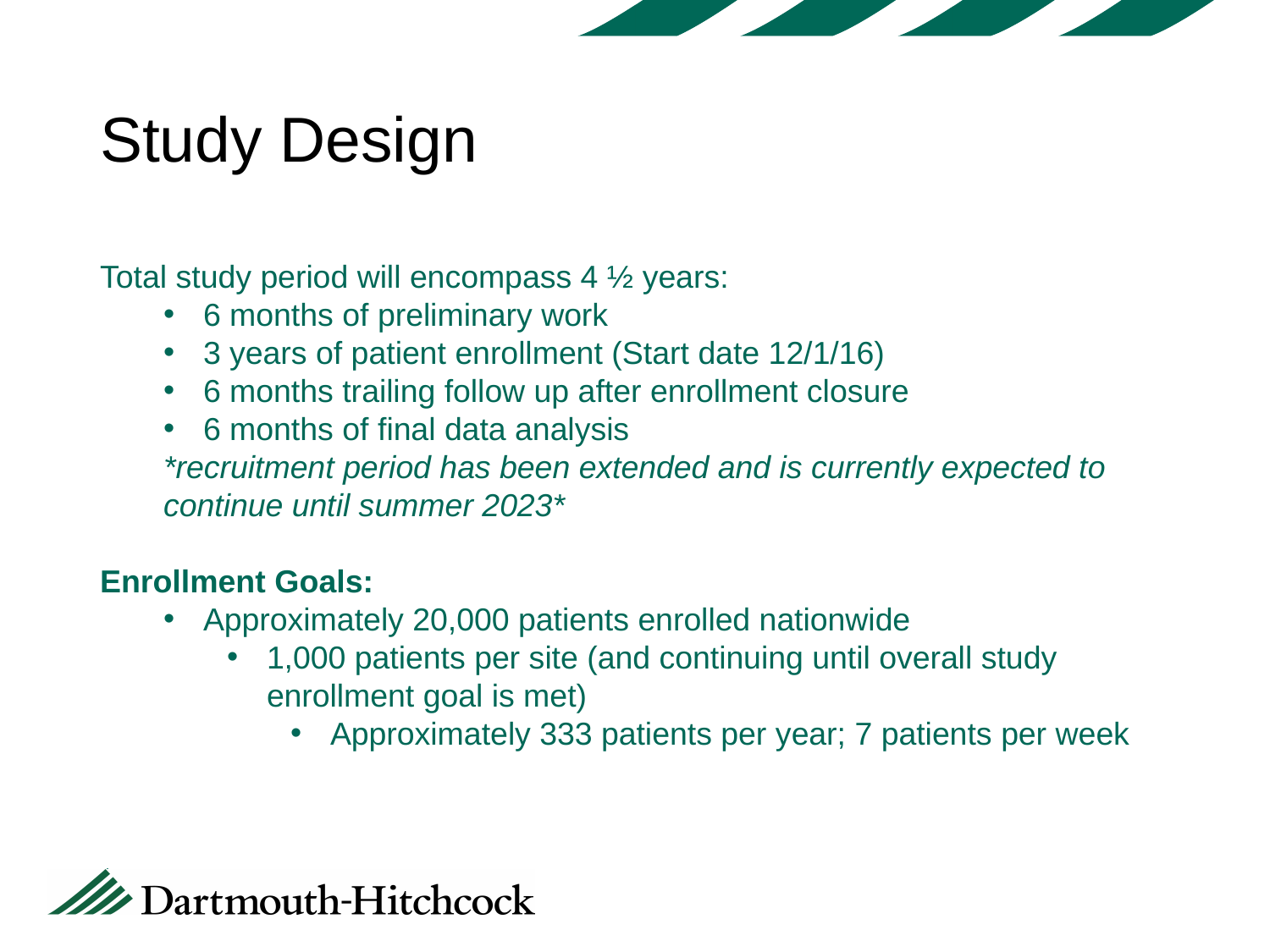

# Study Design

Total study period will encompass 4 ½ years:
6 months of preliminary work
3 years of patient enrollment (Start date 12/1/16)
6 months trailing follow up after enrollment closure
6 months of final data analysis
*recruitment period has been extended and is currently expected to continue until summer 2023*

Enrollment Goals:
Approximately 20,000 patients enrolled nationwide
1,000 patients per site (and continuing until overall study enrollment goal is met)
Approximately 333 patients per year; 7 patients per week